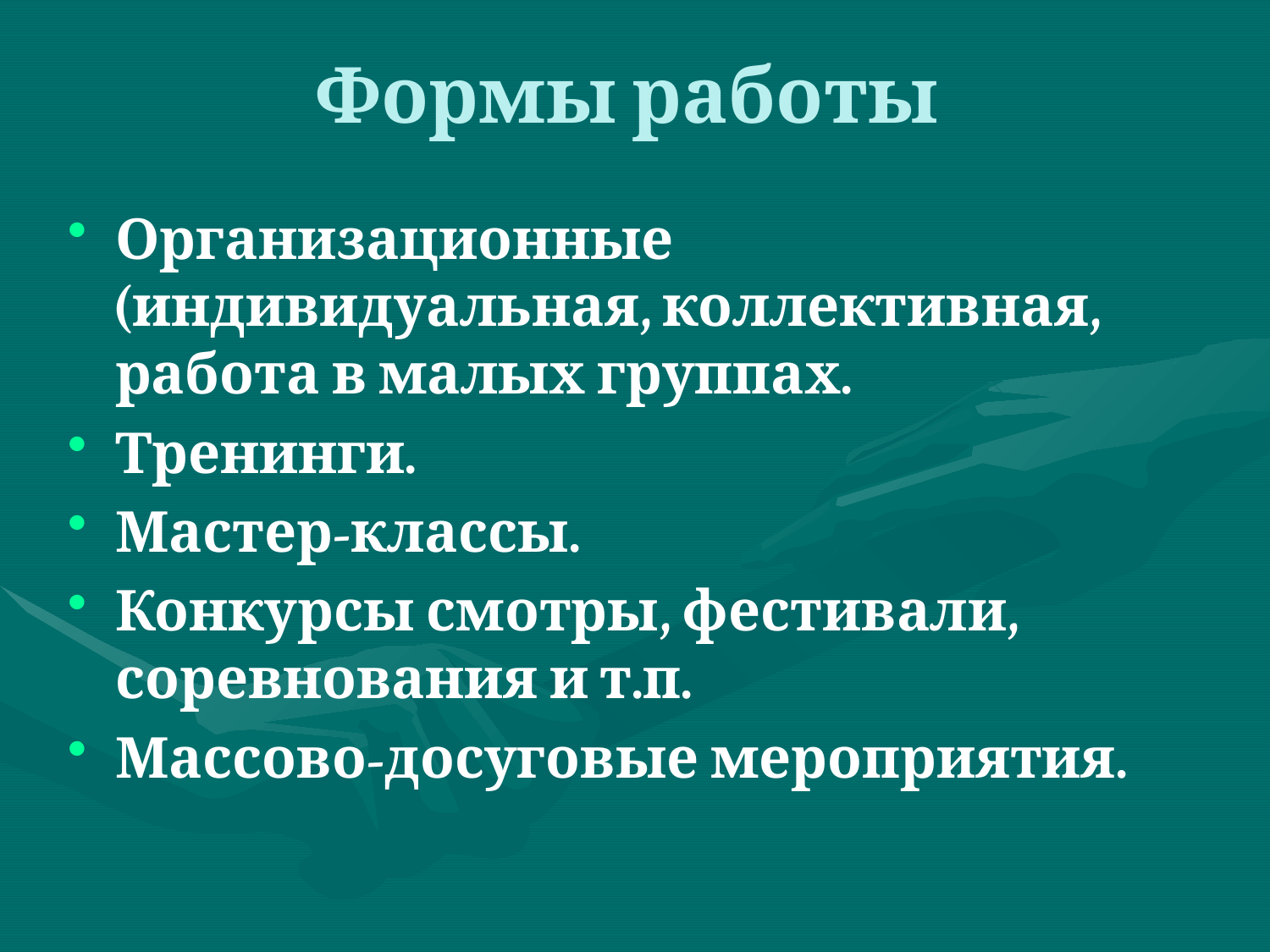

# Формы работы
Организационные (индивидуальная, коллективная, работа в малых группах.
Тренинги.
Мастер-классы.
Конкурсы смотры, фестивали, соревнования и т.п.
Массово-досуговые мероприятия.